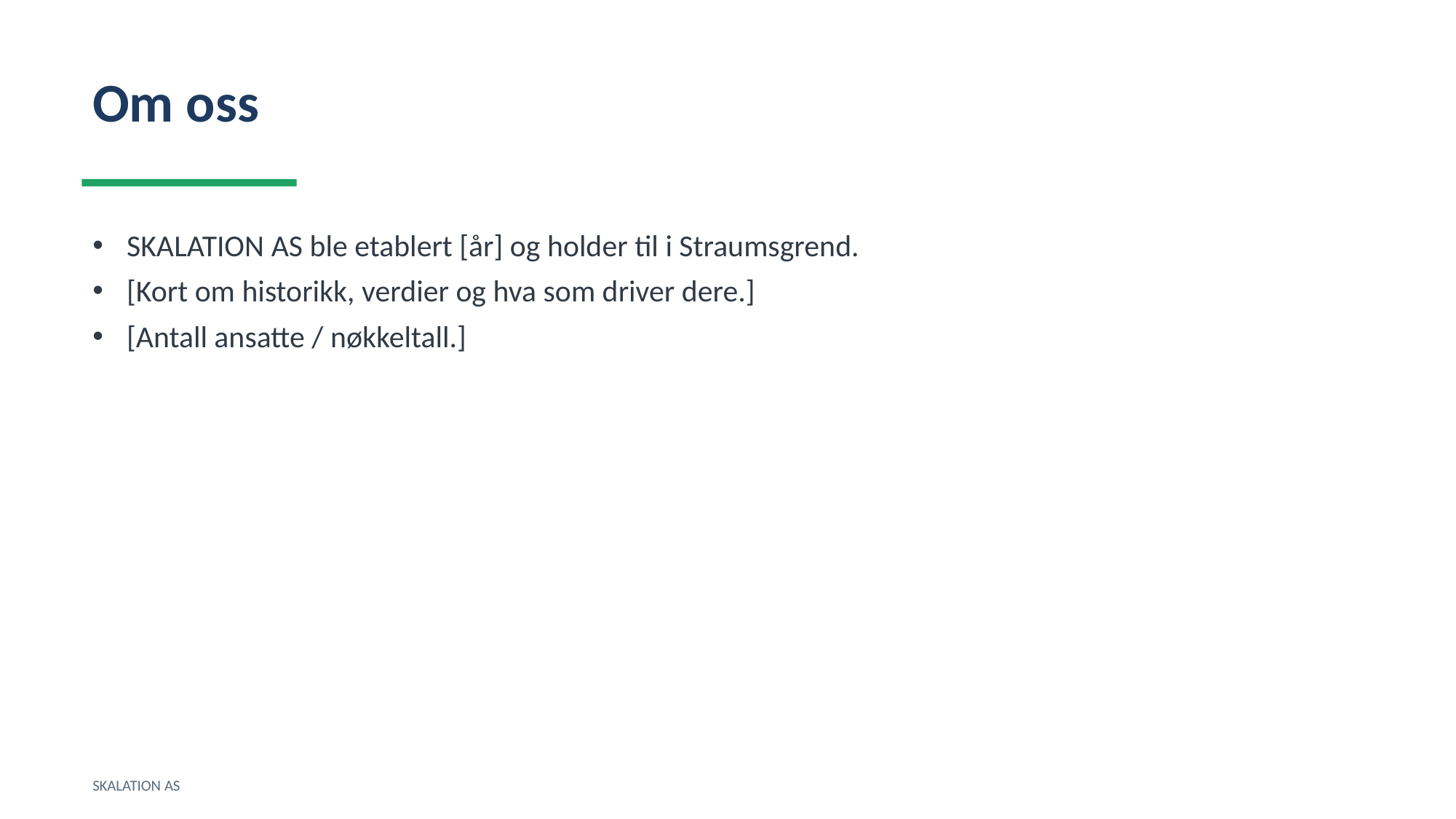

Om oss

SKALATION AS ble etablert [år] og holder til i Straumsgrend.
[Kort om historikk, verdier og hva som driver dere.]
[Antall ansatte / nøkkeltall.]
SKALATION AS